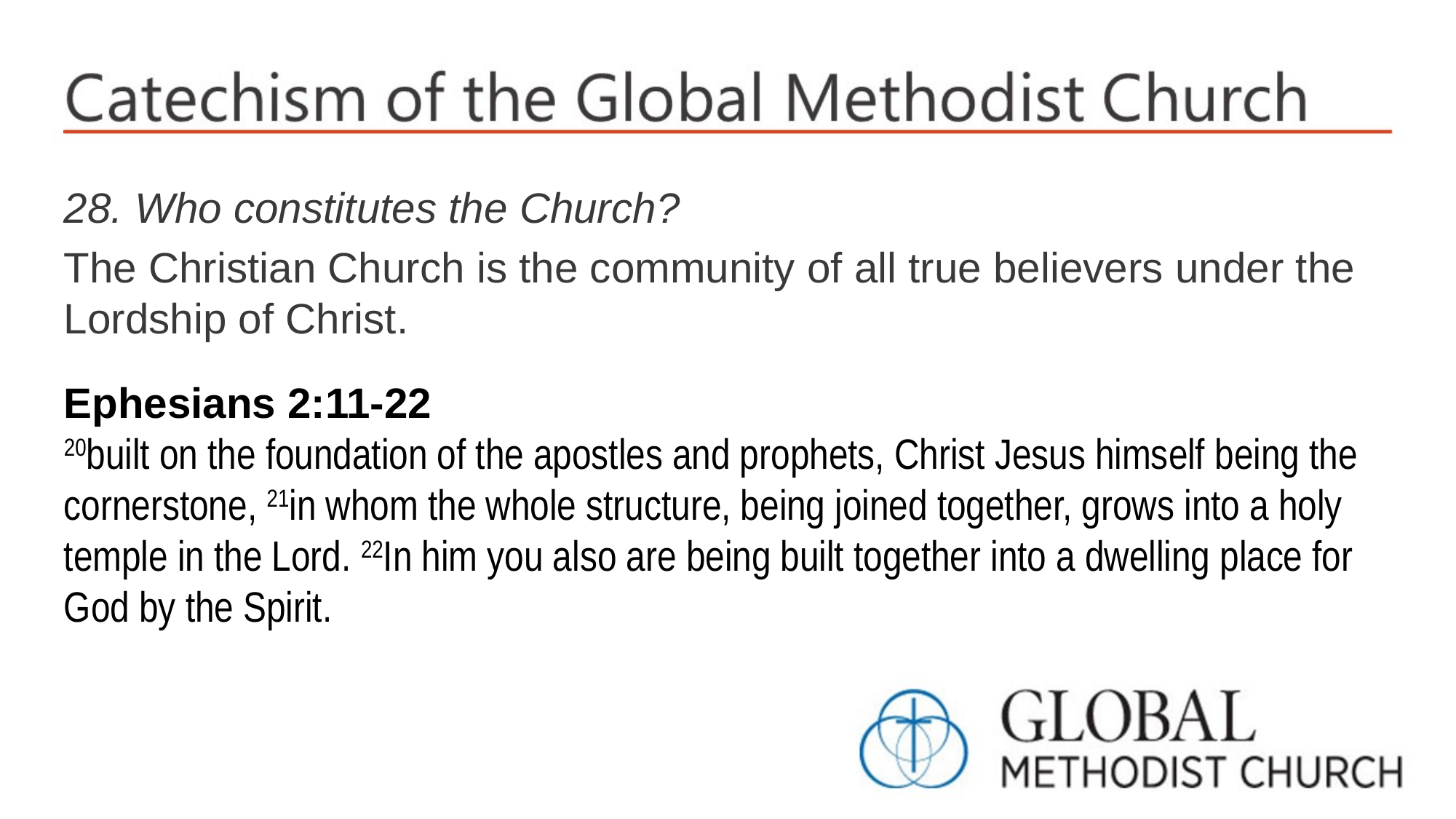

28. Who constitutes the Church?
The Christian Church is the community of all true believers under the Lordship of Christ.
Ephesians 2:11-22
20built on the foundation of the apostles and prophets, Christ Jesus himself being the cornerstone, 21in whom the whole structure, being joined together, grows into a holy temple in the Lord. 22In him you also are being built together into a dwelling place for God by the Spirit.